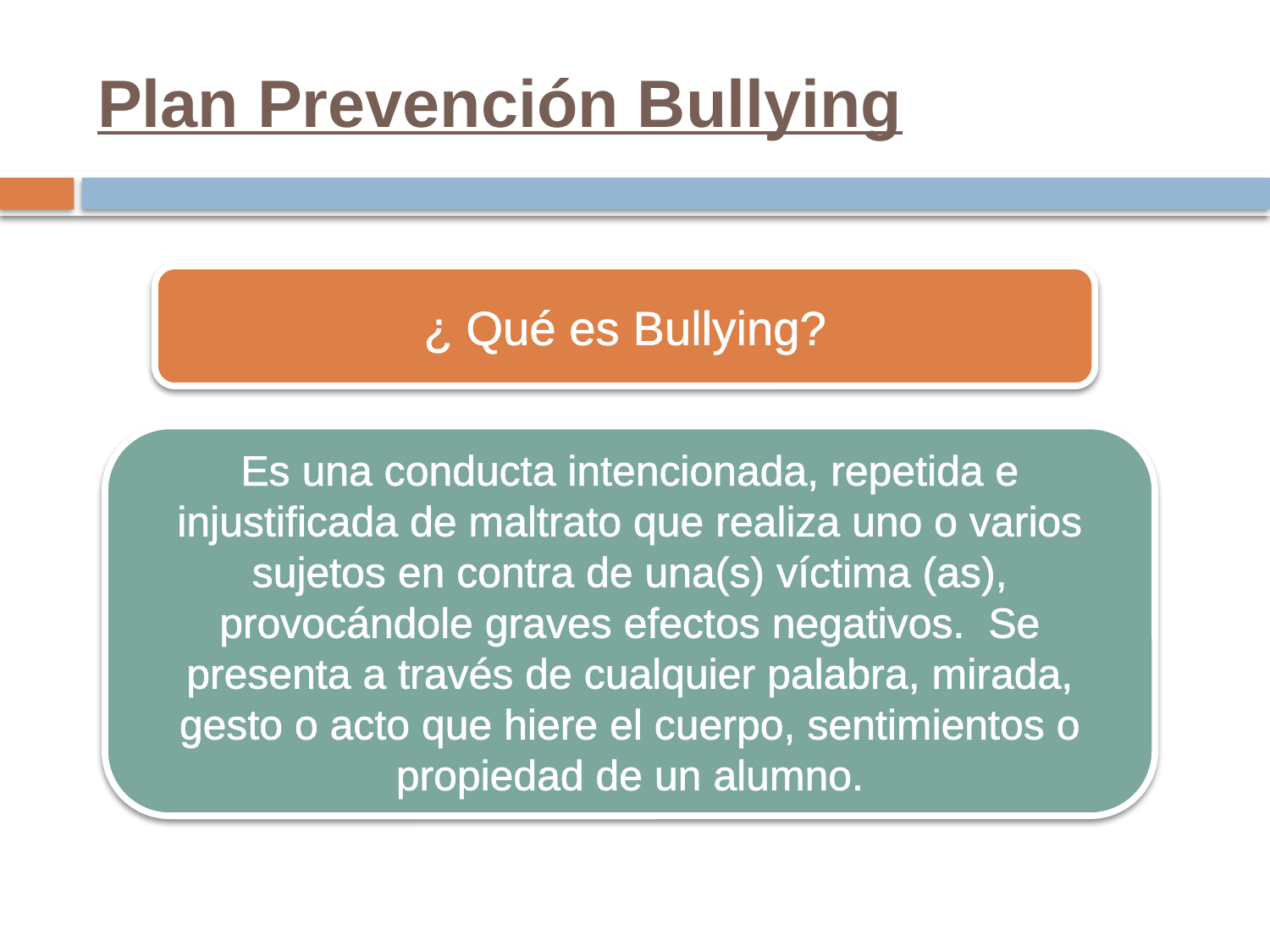

# Plan Prevención Bullying

¿ Qué es Bullying?
Es una conducta intencionada, repetida e injustificada de maltrato que realiza uno o varios sujetos en contra de una(s) víctima (as), provocándole graves efectos negativos.  Se presenta a través de cualquier palabra, mirada, gesto o acto que hiere el cuerpo, sentimientos o propiedad de un alumno.